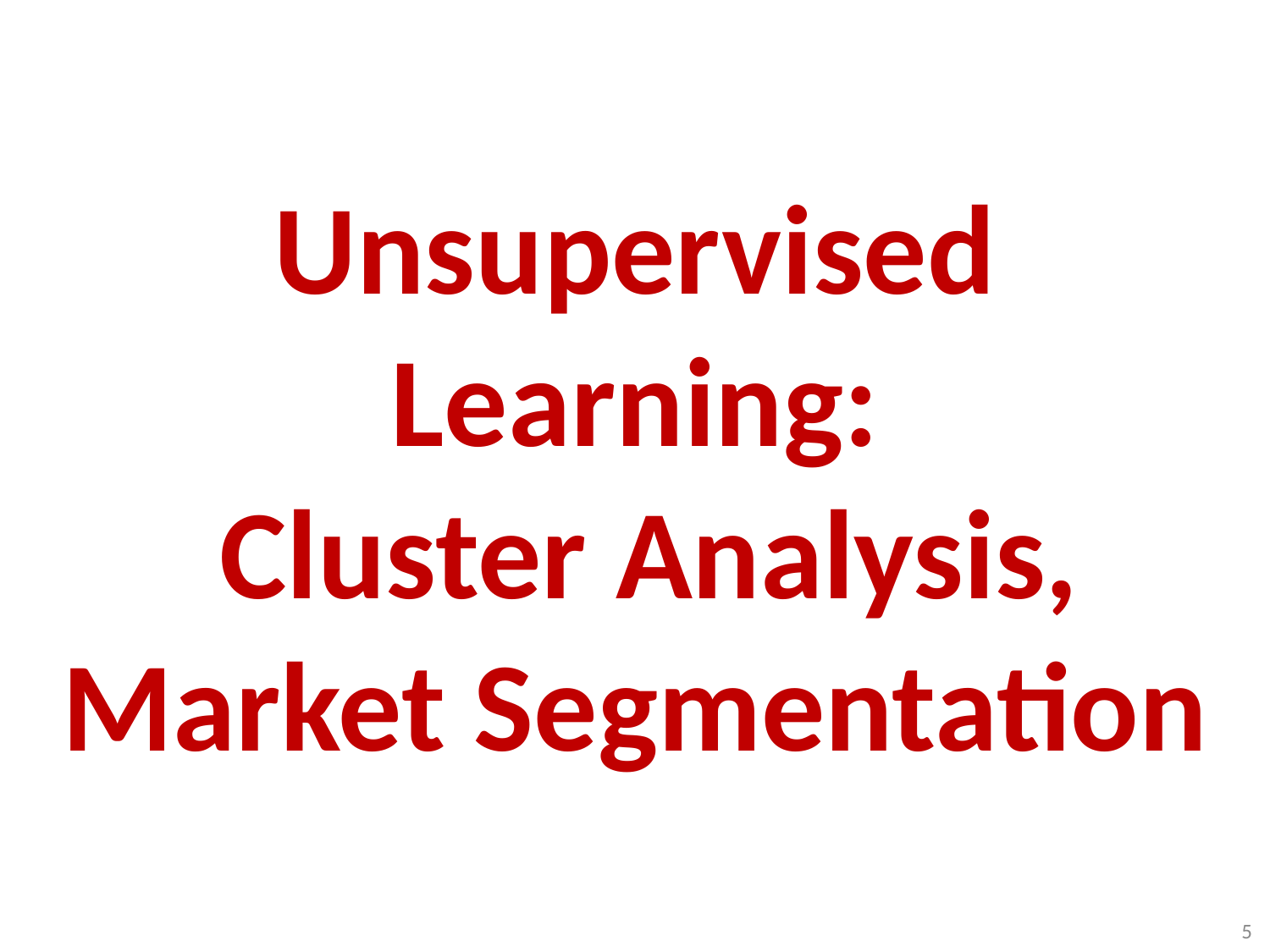

# Unsupervised Learning: Cluster Analysis, Market Segmentation
5